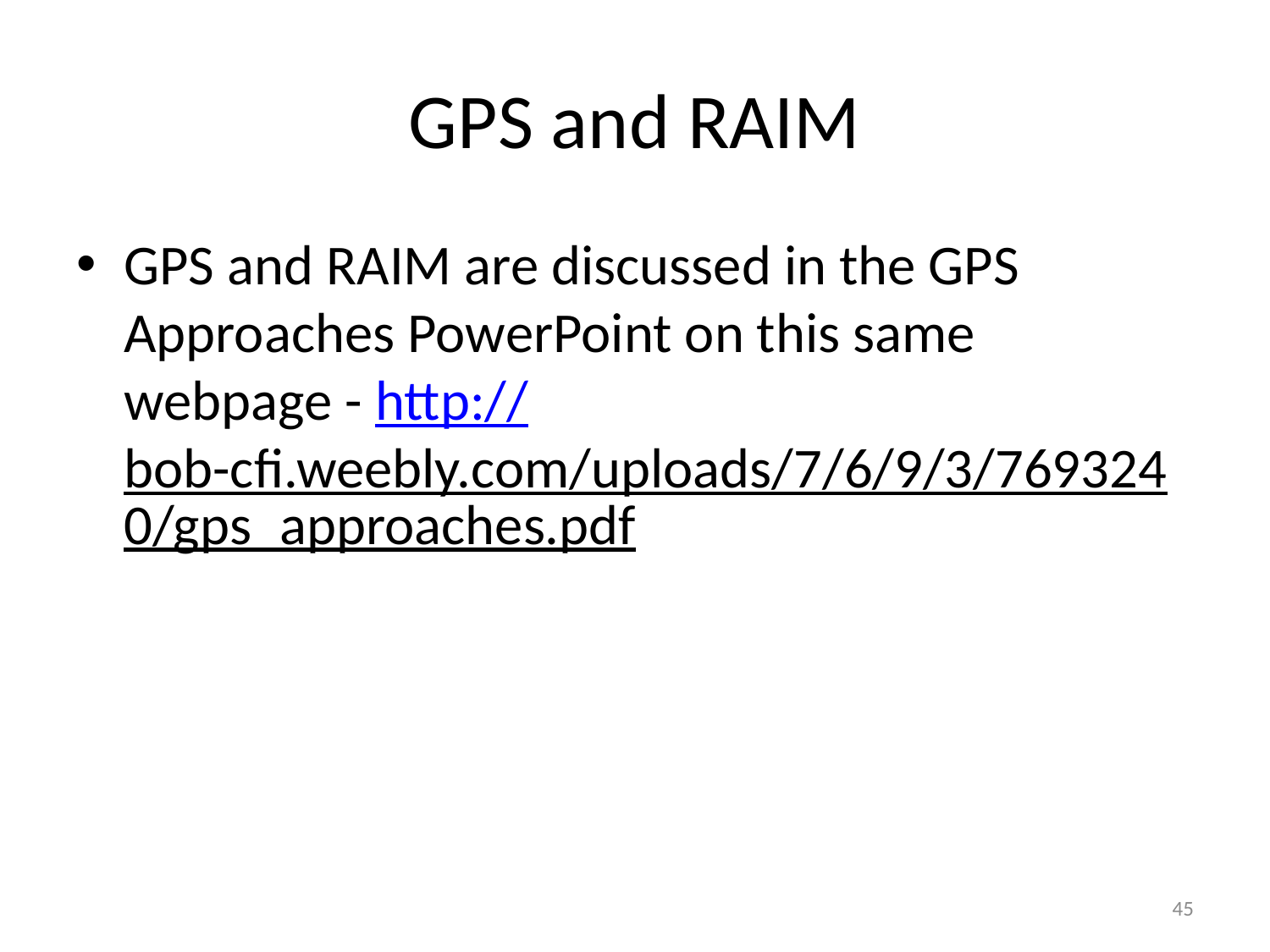

# GPS and RAIM
GPS and RAIM are discussed in the GPS Approaches PowerPoint on this same webpage - http://bob-cfi.weebly.com/uploads/7/6/9/3/7693240/gps_approaches.pdf

45